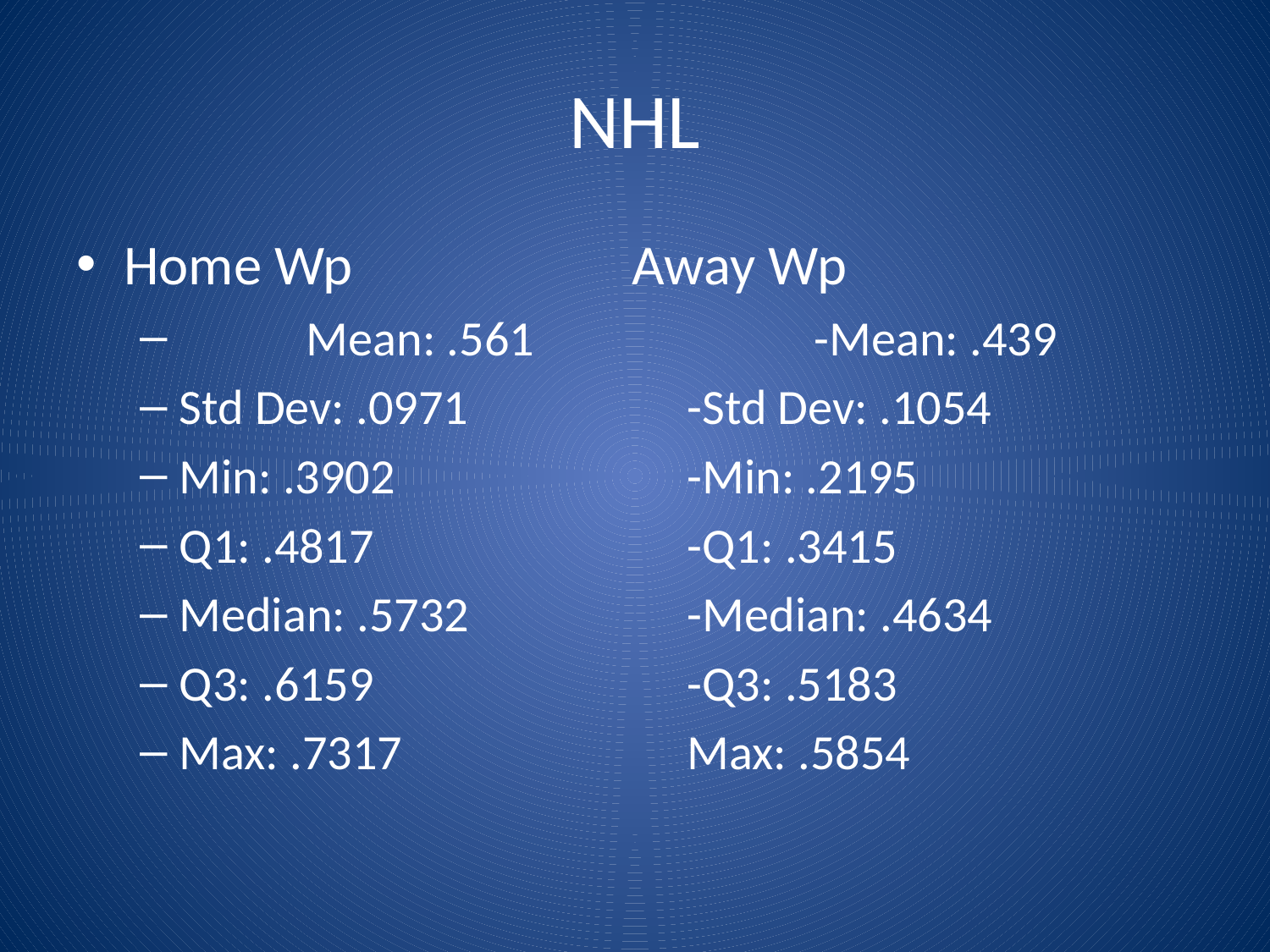

# NHL
Home Wp			Away Wp
	Mean: .561			-Mean: .439
Std Dev: .0971		-Std Dev: .1054
Min: .3902			-Min: .2195
Q1: .4817			-Q1: .3415
Median: .5732		-Median: .4634
Q3: .6159			-Q3: .5183
Max: .7317			Max: .5854